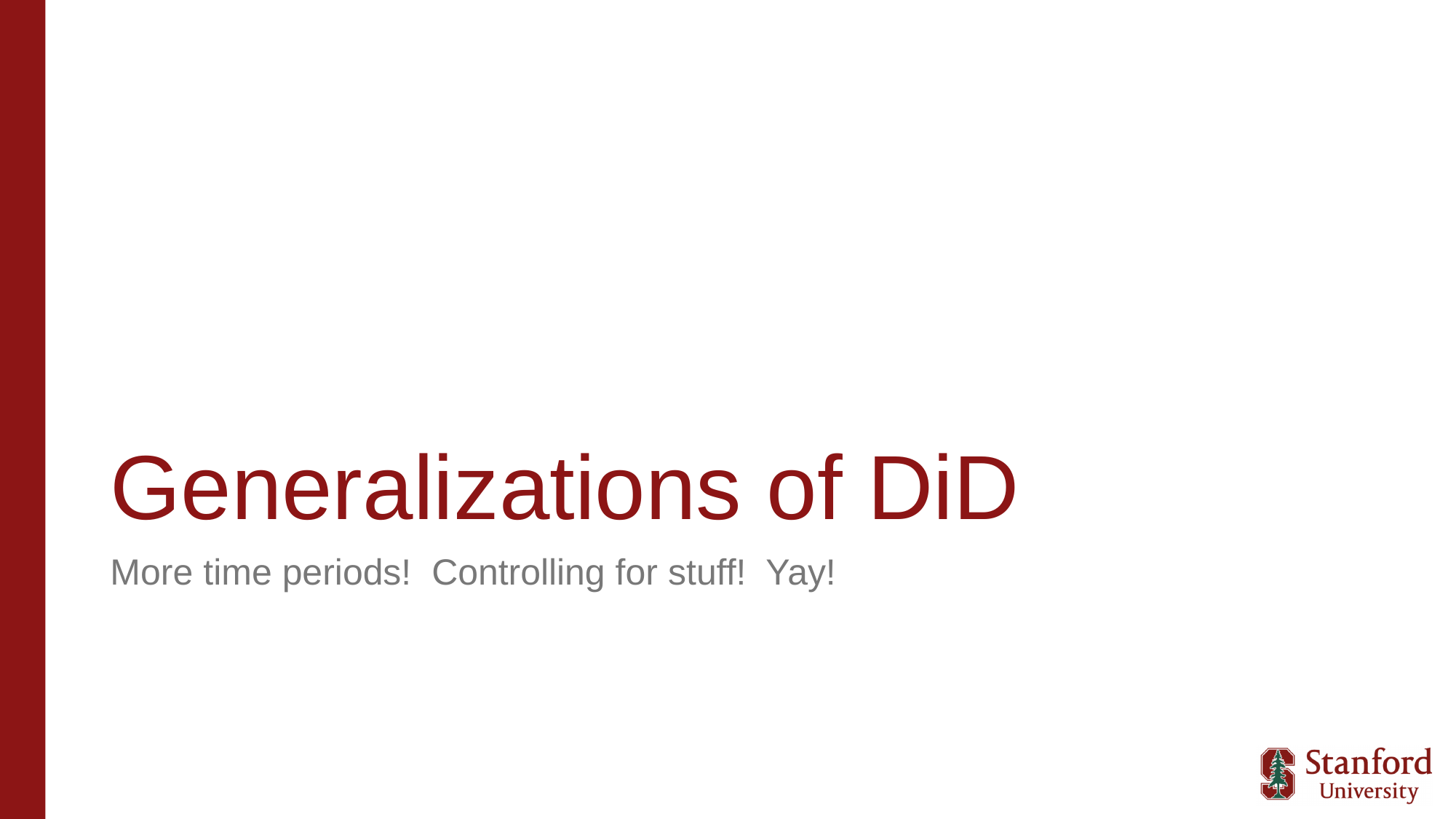

# Generalizations of DiD
More time periods!  Controlling for stuff!  Yay!